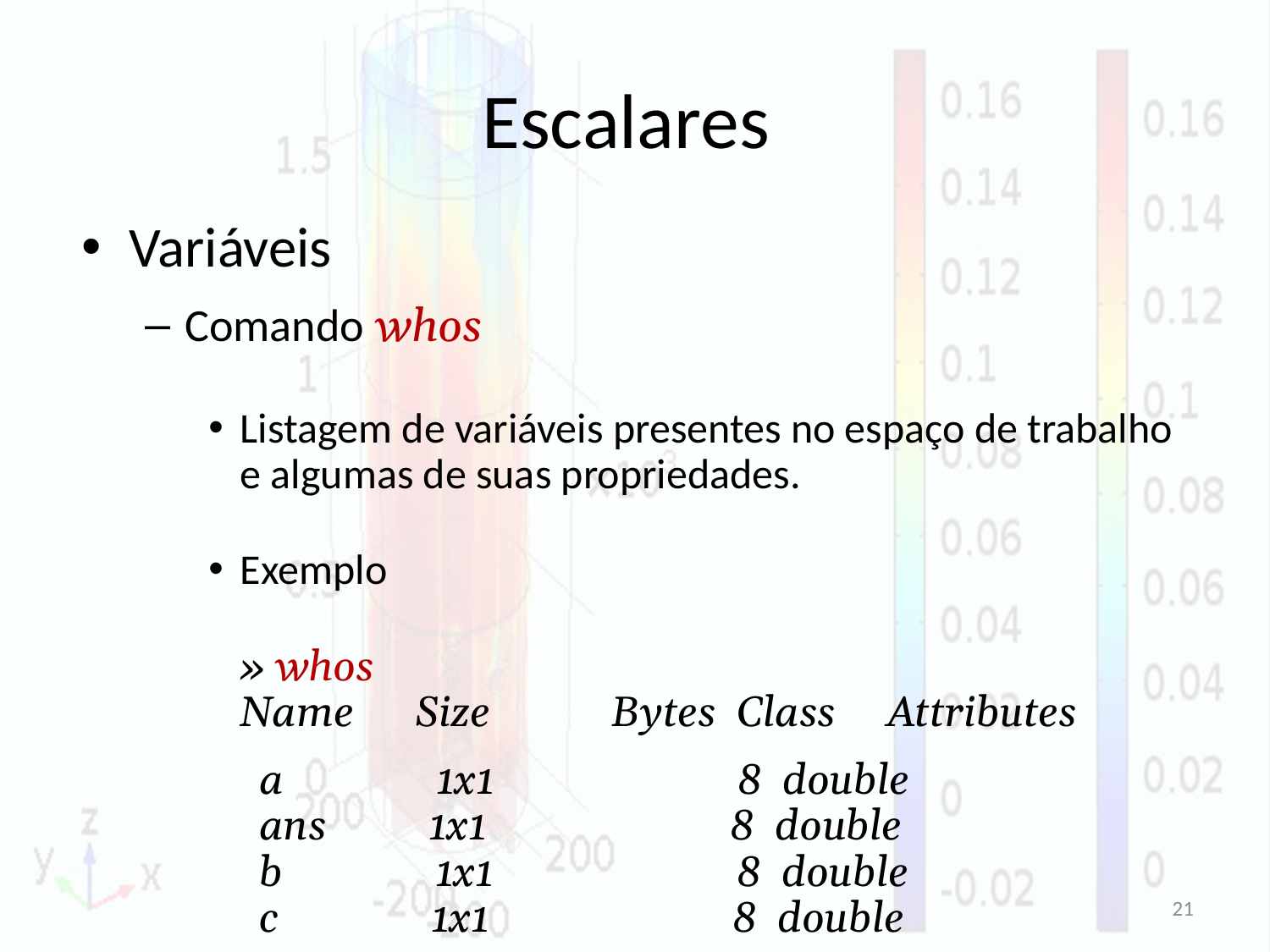

# Escalares
Variáveis

Comando whos

Listagem de variáveis presentes no espaço de trabalho e algumas de suas propriedades.

Exemplo

	» whos
	Name      Size            Bytes  Class     Attributes

     a               1x1                        8  double
     ans          1x1                        8  double
     b               1x1                        8  double
     c               1x1                        8  double

21